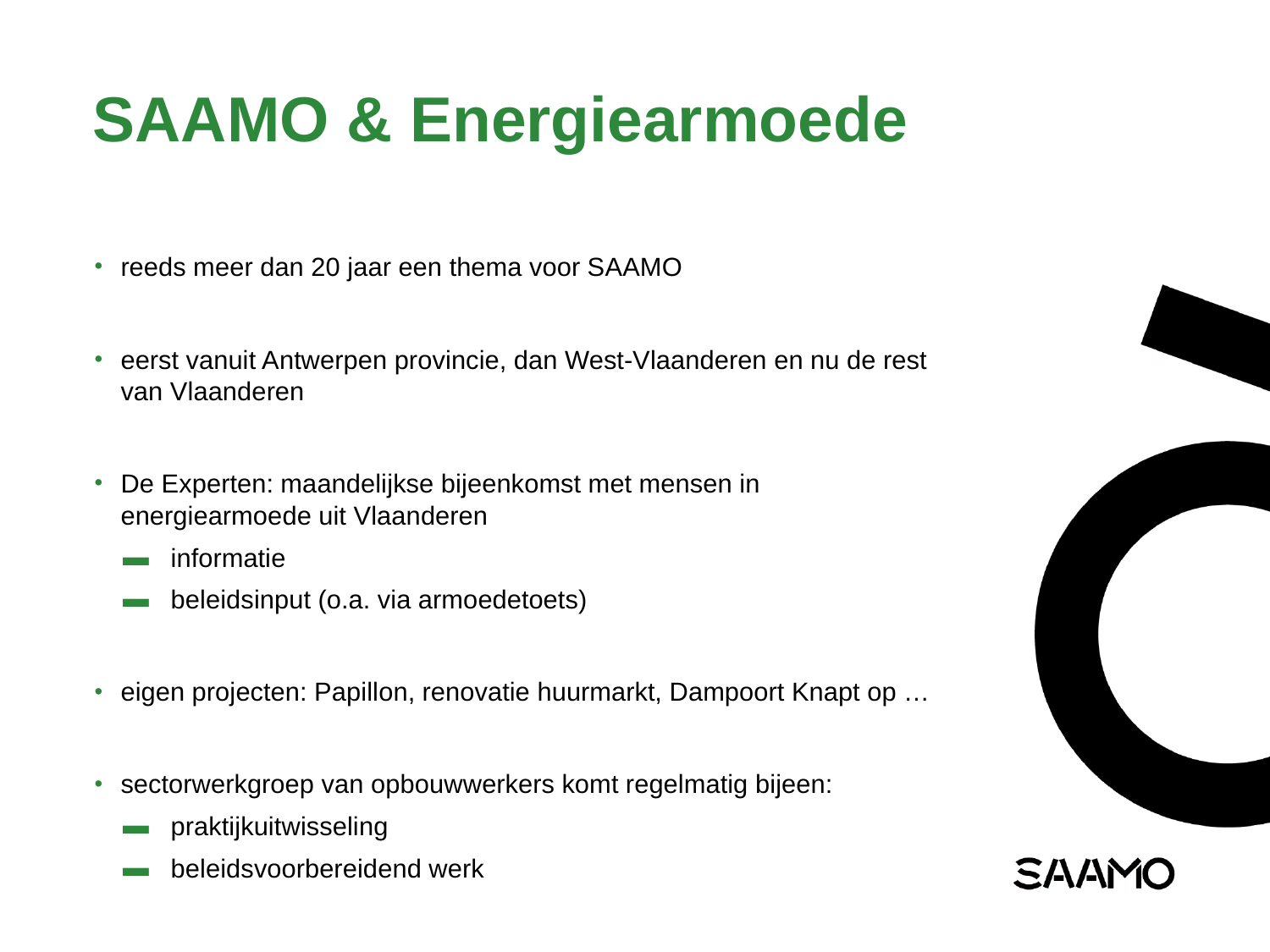

# SAAMO & Energiearmoede
reeds meer dan 20 jaar een thema voor SAAMO

eerst vanuit Antwerpen provincie, dan West-Vlaanderen en nu de rest van Vlaanderen

De Experten: maandelijkse bijeenkomst met mensen in energiearmoede uit Vlaanderen
informatie
beleidsinput (o.a. via armoedetoets)

eigen projecten: Papillon, renovatie huurmarkt, Dampoort Knapt op …

sectorwerkgroep van opbouwwerkers komt regelmatig bijeen:
praktijkuitwisseling
beleidsvoorbereidend werk